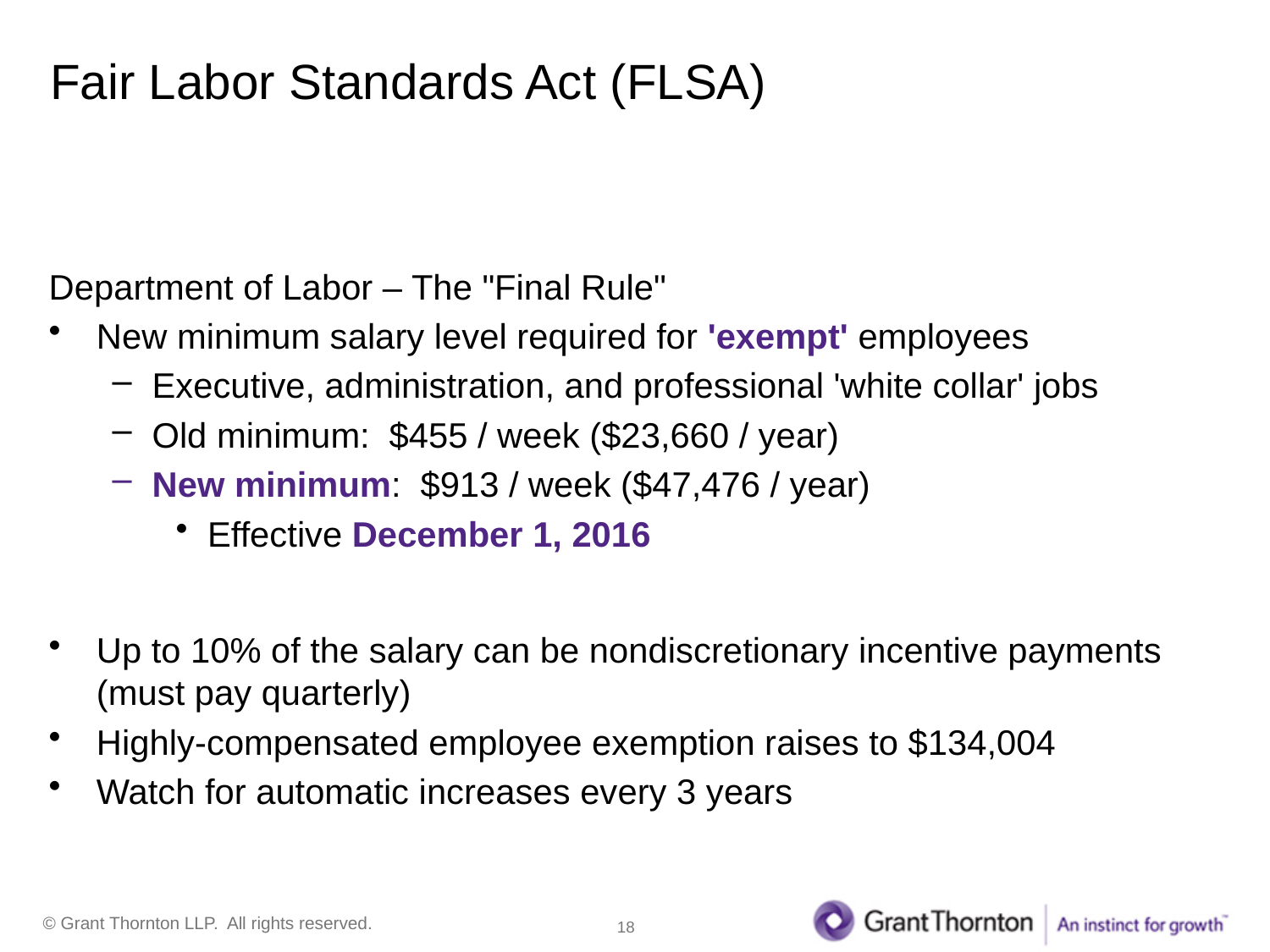

# Fair Labor Standards Act (FLSA)
Department of Labor – The "Final Rule"
New minimum salary level required for 'exempt' employees
Executive, administration, and professional 'white collar' jobs
Old minimum:  $455 / week ($23,660 / year)
New minimum:  $913 / week ($47,476 / year)
Effective December 1, 2016

Up to 10% of the salary can be nondiscretionary incentive payments (must pay quarterly)
Highly-compensated employee exemption raises to $134,004
Watch for automatic increases every 3 years

18